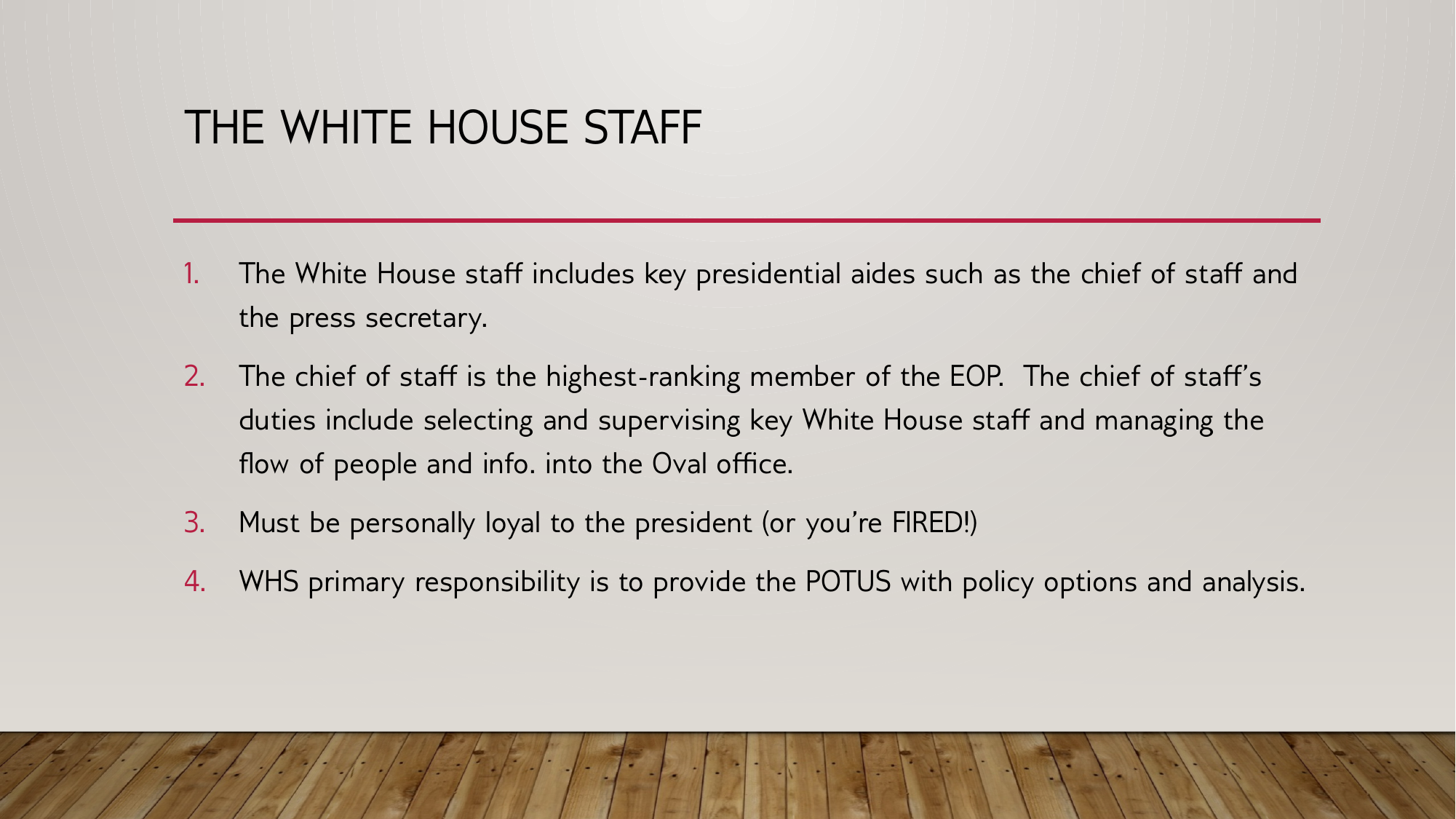

# The White house staff
The White House staff includes key presidential aides such as the chief of staff and the press secretary.
The chief of staff is the highest-ranking member of the EOP.  The chief of staff’s duties include selecting and supervising key White House staff and managing the flow of people and info. into the Oval office.
Must be personally loyal to the president (or you’re FIRED!)
WHS primary responsibility is to provide the POTUS with policy options and analysis.